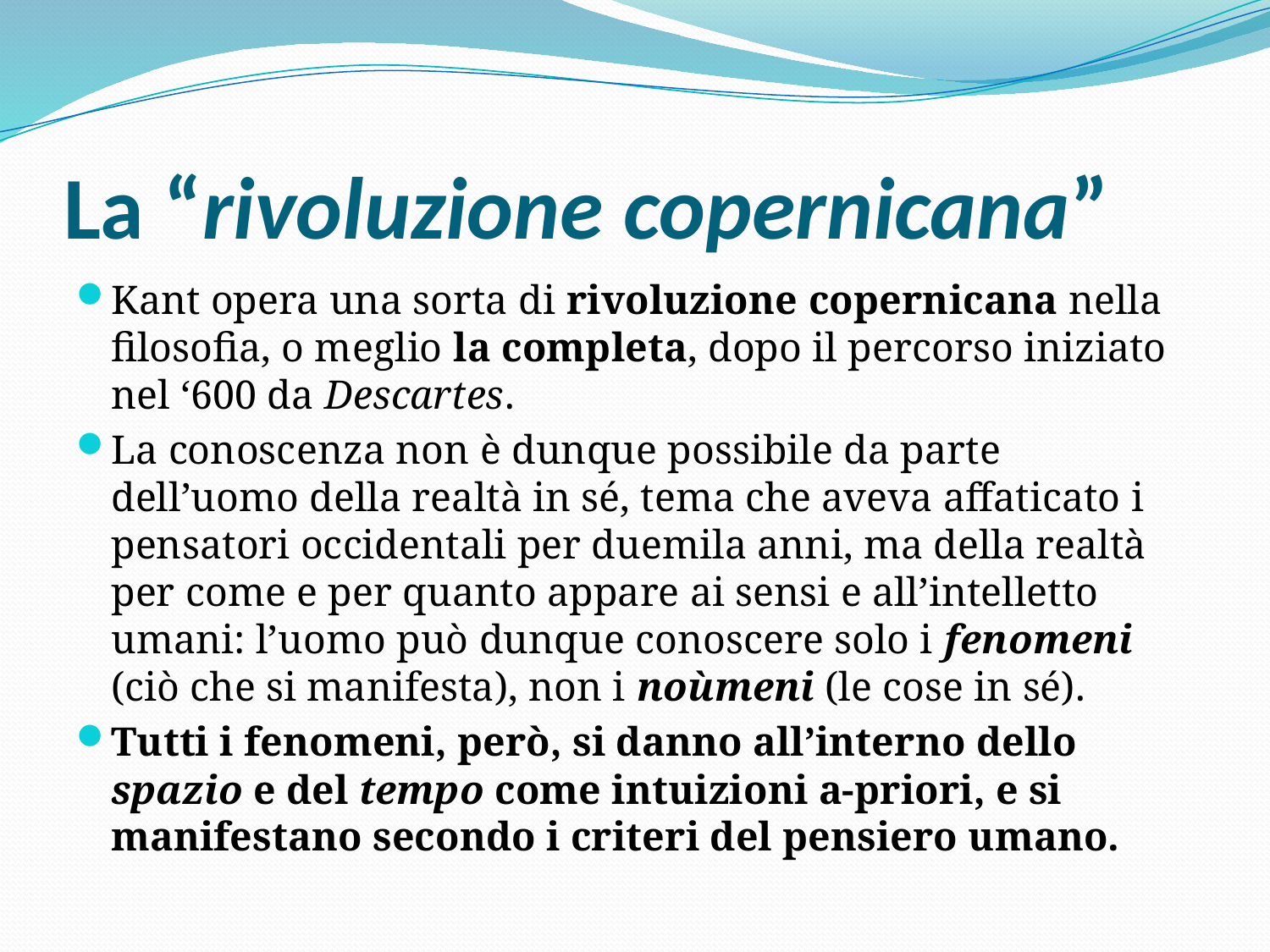

# La “rivoluzione copernicana”
Kant opera una sorta di rivoluzione copernicana nella filosofia, o meglio la completa, dopo il percorso iniziato nel ‘600 da Descartes.
La conoscenza non è dunque possibile da parte dell’uomo della realtà in sé, tema che aveva affaticato i pensatori occidentali per duemila anni, ma della realtà per come e per quanto appare ai sensi e all’intelletto umani: l’uomo può dunque conoscere solo i fenomeni (ciò che si manifesta), non i noùmeni (le cose in sé).
Tutti i fenomeni, però, si danno all’interno dello spazio e del tempo come intuizioni a-priori, e si manifestano secondo i criteri del pensiero umano.